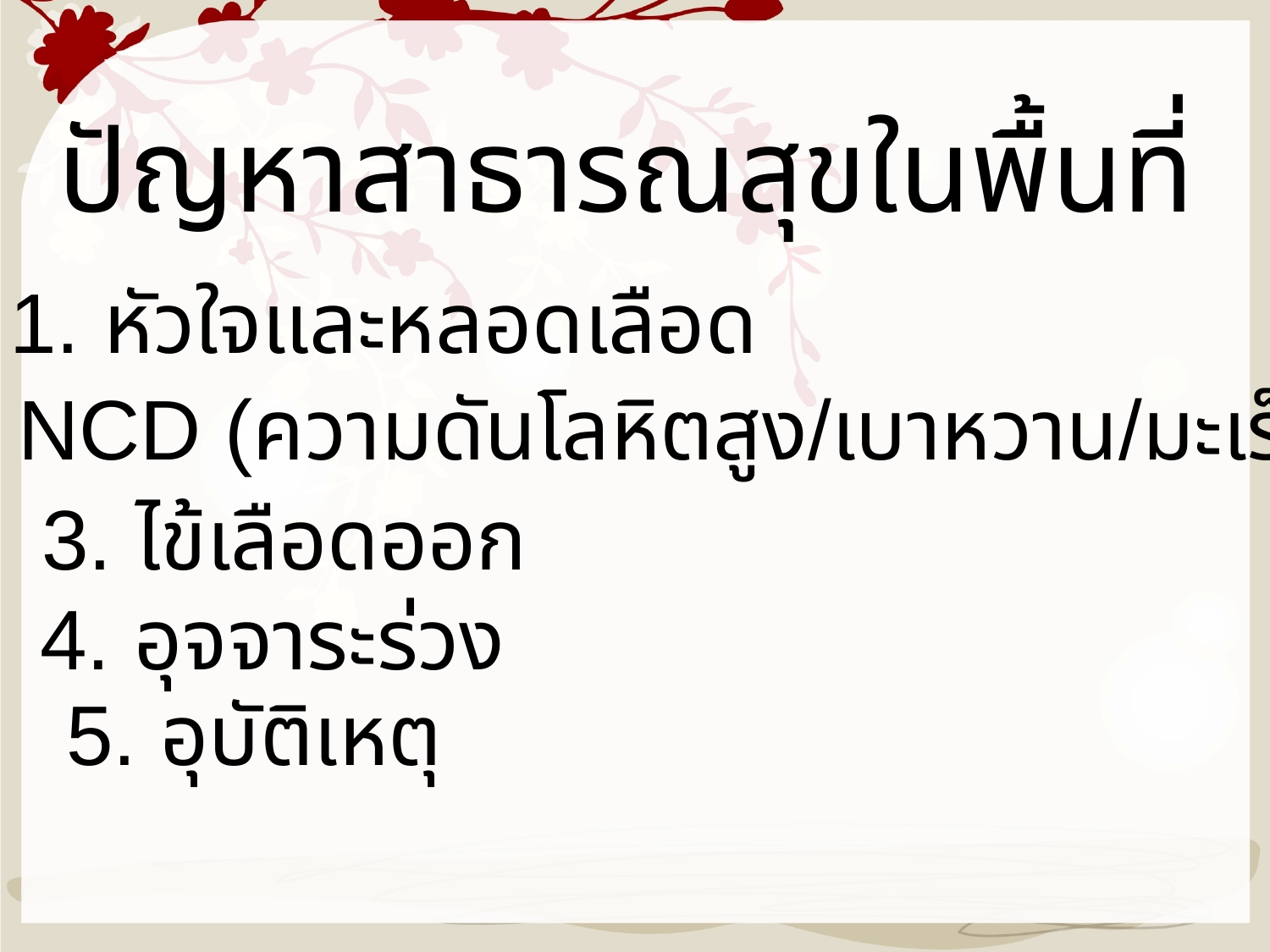

ปัญหาสาธารณสุขในพื้นที่

1. หัวใจและหลอดเลือด
2. NCD (ความดันโลหิตสูง/เบาหวาน/มะเร็ง )
3. ไข้เลือดออก
4. อุจจาระร่วง
5. อุบัติเหตุ